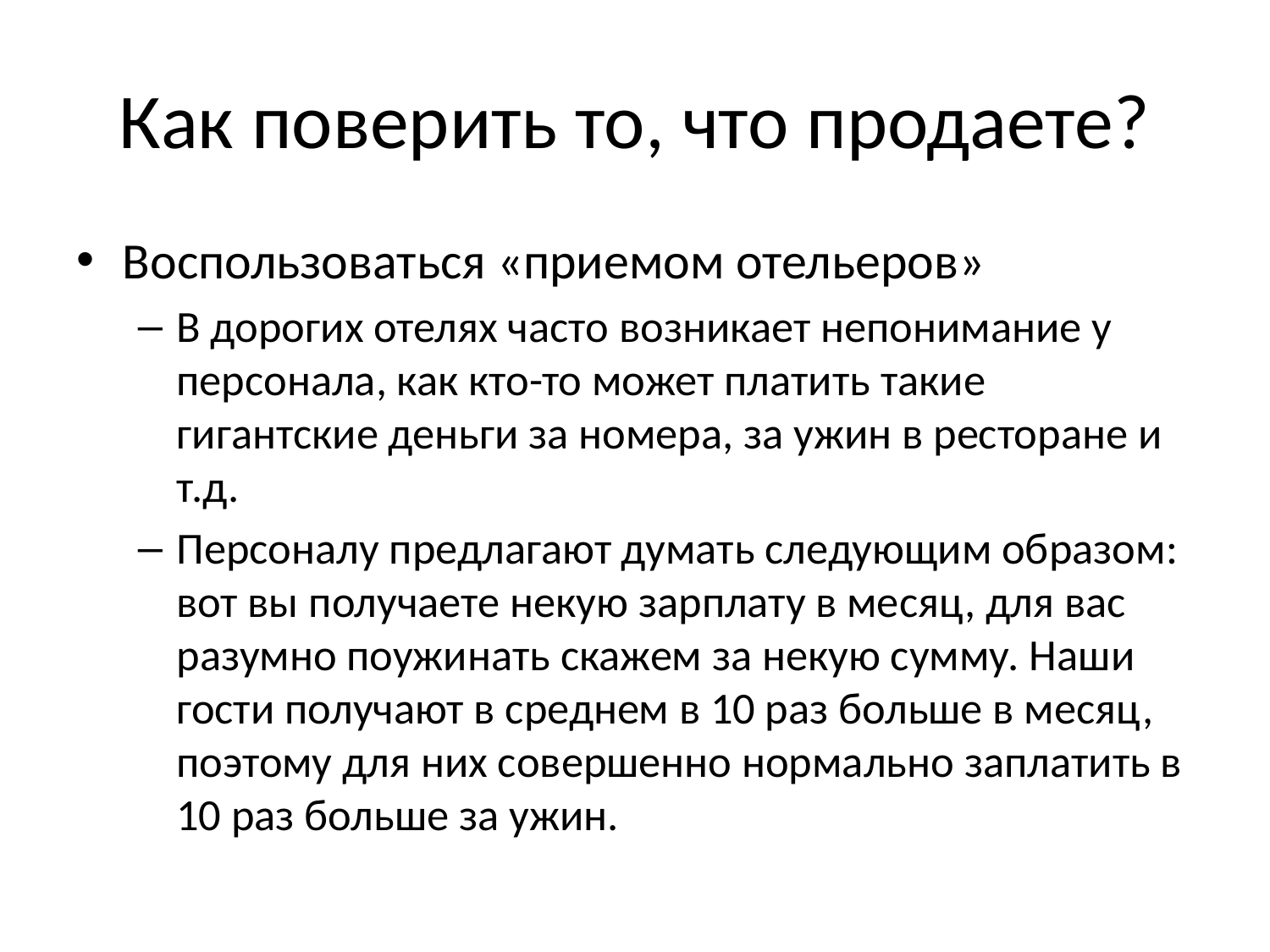

# Как поверить то, что продаете?
Воспользоваться «приемом отельеров»
В дорогих отелях часто возникает непонимание у персонала, как кто-то может платить такие гигантские деньги за номера, за ужин в ресторане и т.д.
Персоналу предлагают думать следующим образом: вот вы получаете некую зарплату в месяц, для вас разумно поужинать скажем за некую сумму. Наши гости получают в среднем в 10 раз больше в месяц, поэтому для них совершенно нормально заплатить в 10 раз больше за ужин.